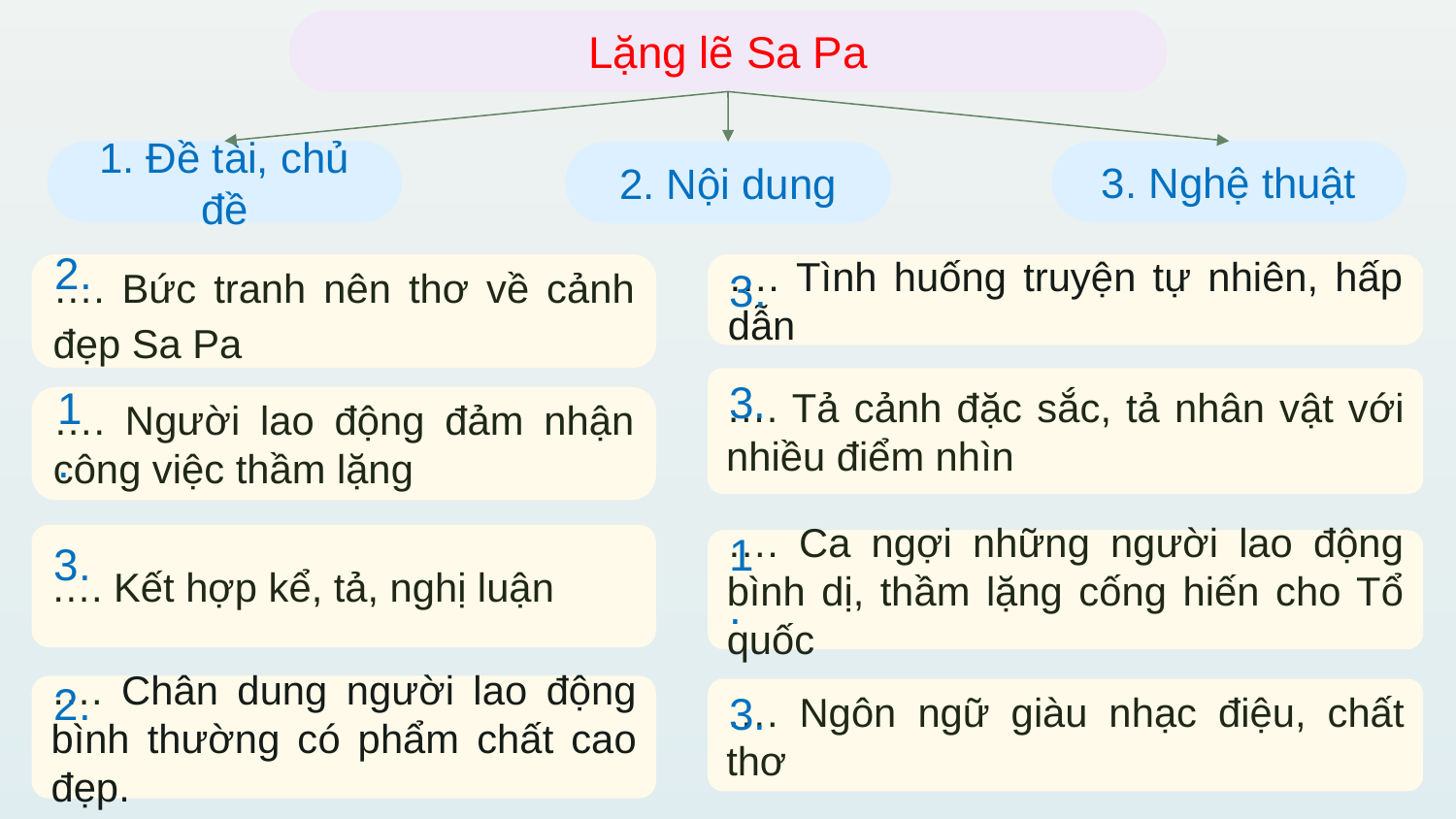

Lặng lẽ Sa Pa
3. Nghệ thuật
1. Đề tài, chủ đề
2. Nội dung
2.
…. Tình huống truyện tự nhiên, hấp dẫn
…. Bức tranh nên thơ về cảnh đẹp Sa Pa
3.
3.
…. Tả cảnh đặc sắc, tả nhân vật với nhiều điểm nhìn
1.
…. Người lao động đảm nhận công việc thầm lặng
1.
…. Kết hợp kể, tả, nghị luận
3.
…. Ca ngợi những người lao động bình dị, thầm lặng cống hiến cho Tổ quốc
2.
…. Chân dung người lao động bình thường có phẩm chất cao đẹp.
…. Ngôn ngữ giàu nhạc điệu, chất thơ
3.